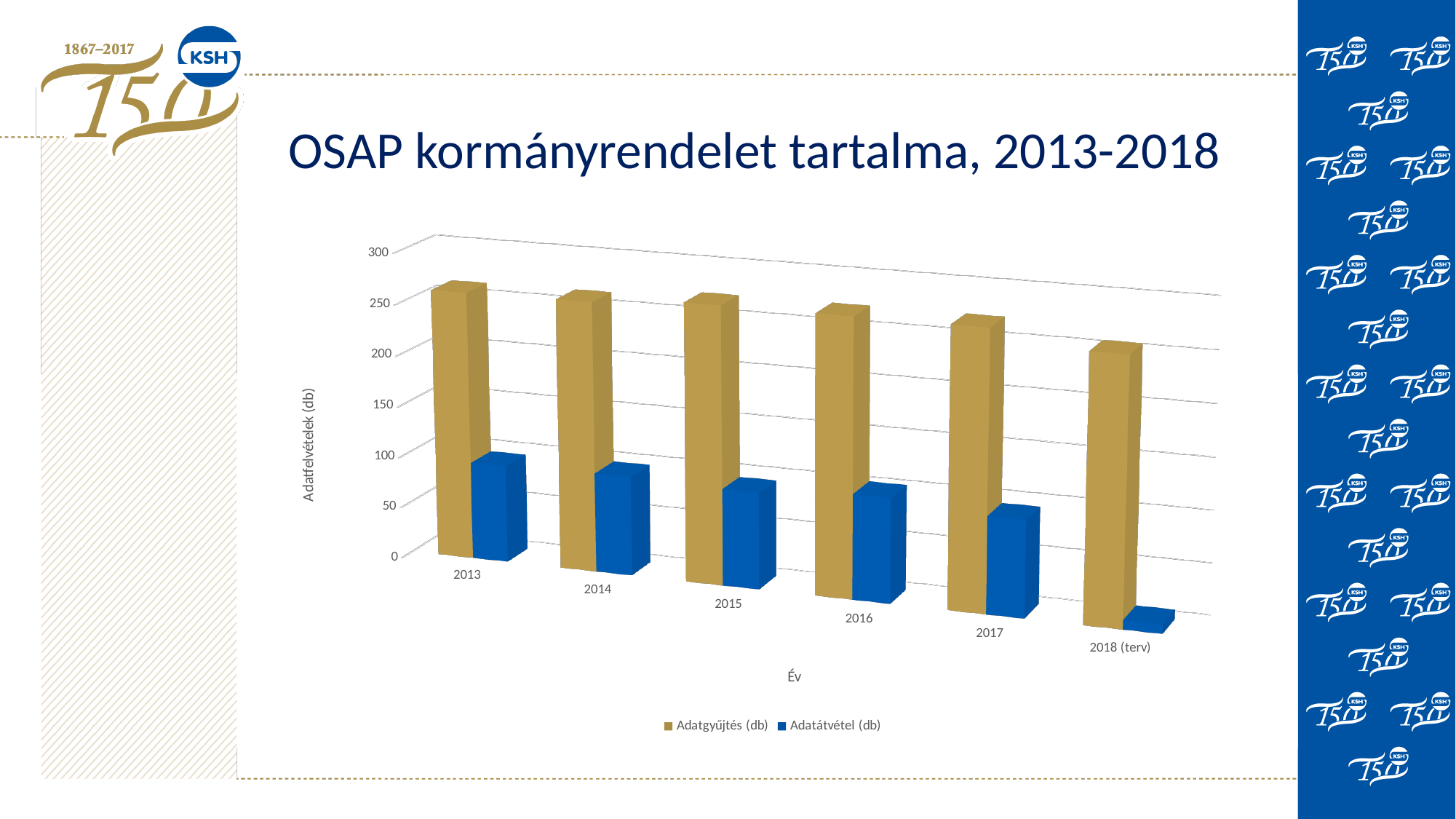

# OSAP kormányrendelet tartalma, 2013-2018

[unsupported chart]